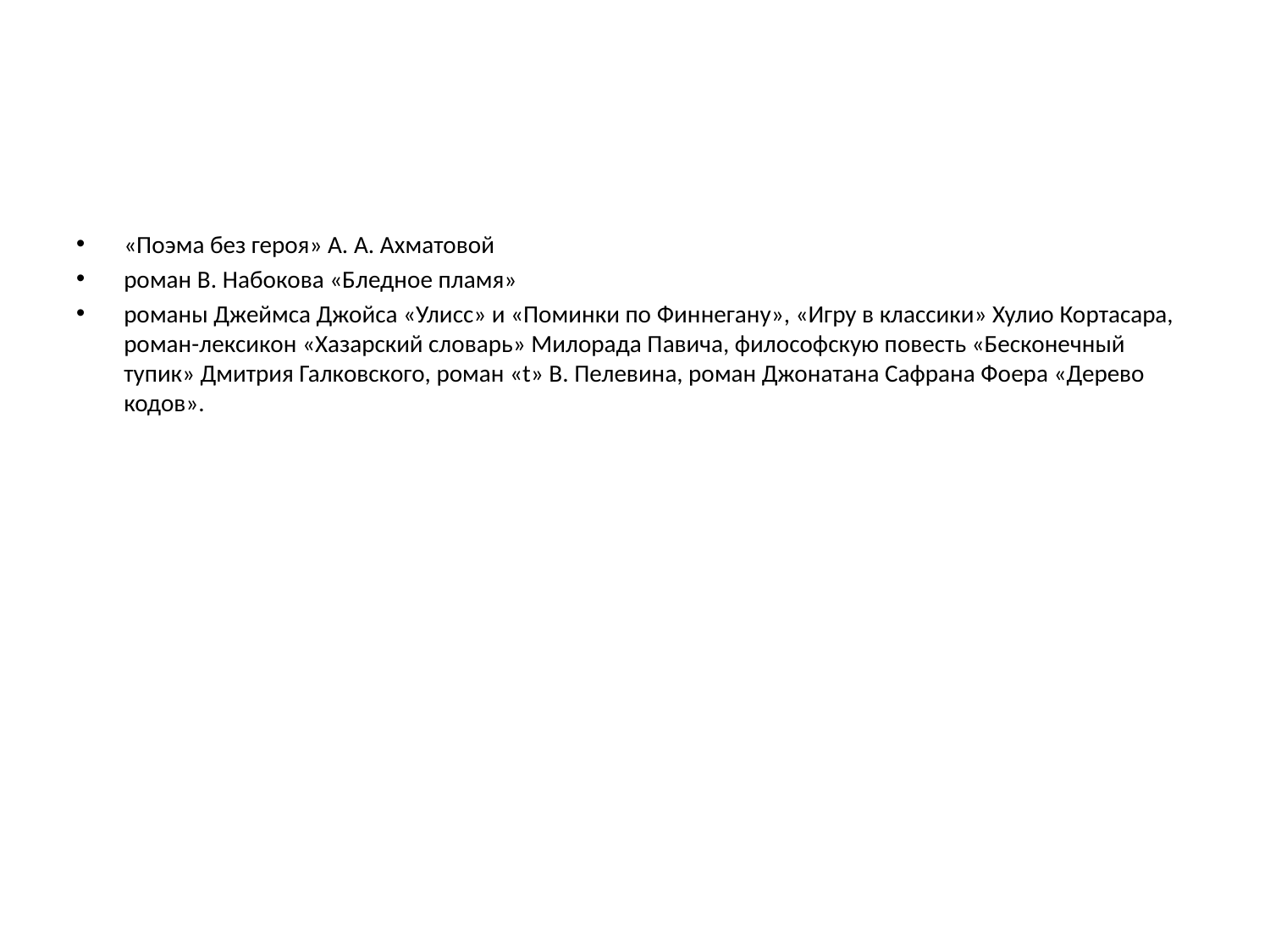

#
«Поэма без героя» А. А. Ахматовой
роман В. Набокова «Бледное пламя»
романы Джеймса Джойса «Улисс» и «Поминки по Финнегану», «Игру в классики» Хулио Кортасара, роман-лексикон «Хазарский словарь» Милорада Павича, философскую повесть «Бесконечный тупик» Дмитрия Галковского, роман «t» В. Пелевина, роман Джонатана Сафрана Фоера «Дерево кодов».